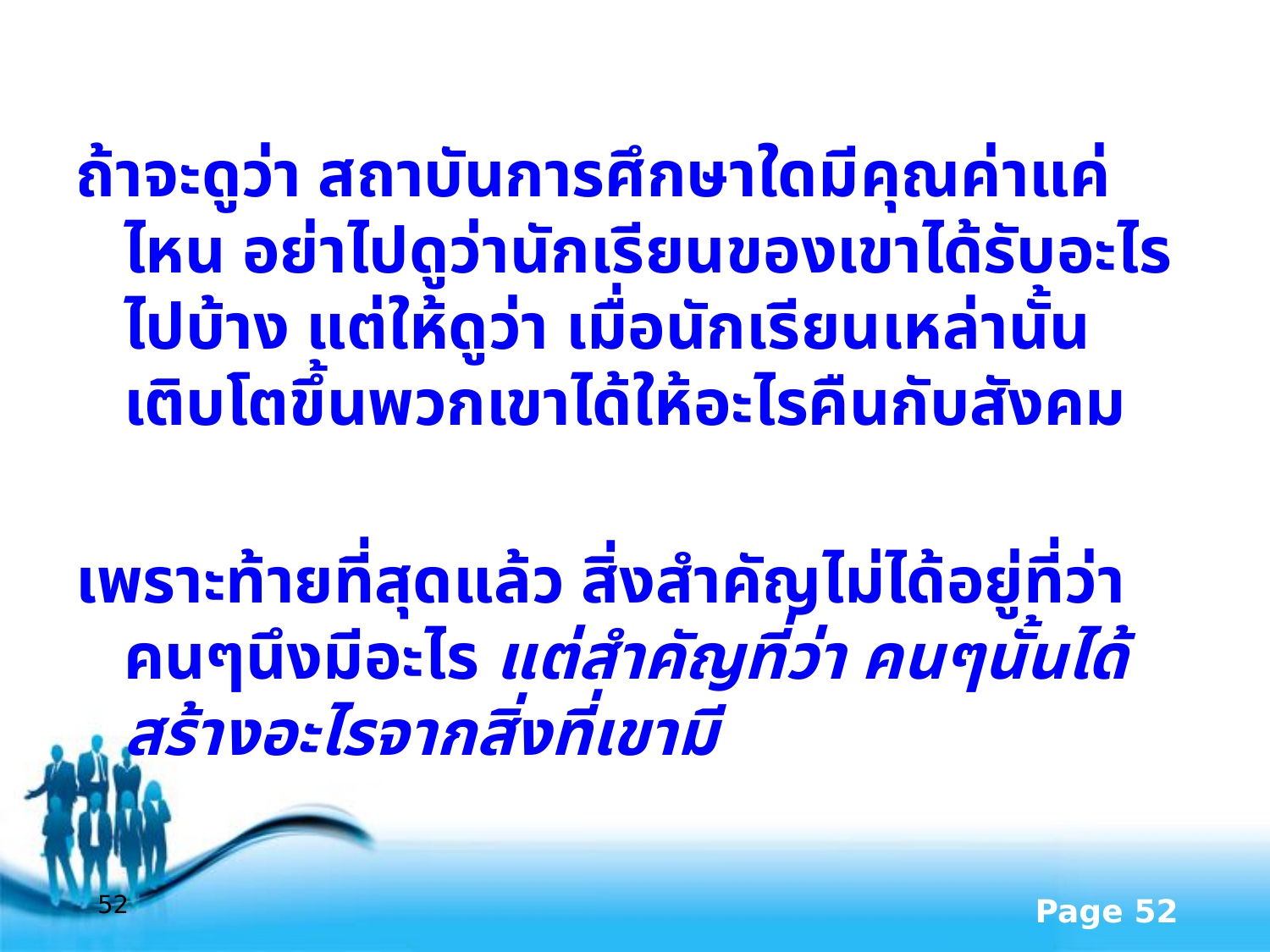

ถ้าจะดูว่า สถาบันการศึกษาใดมีคุณค่าแค่ไหน อย่าไปดูว่านักเรียนของเขาได้รับอะไรไปบ้าง แต่ให้ดูว่า เมื่อนักเรียนเหล่านั้นเติบโตขึ้นพวกเขาได้ให้อะไรคืนกับสังคม

เพราะท้ายที่สุดแล้ว สิ่งสำคัญไม่ได้อยู่ที่ว่าคนๆนึงมีอะไร แต่สำคัญที่ว่า คนๆนั้นได้สร้างอะไรจากสิ่งที่เขามี
52